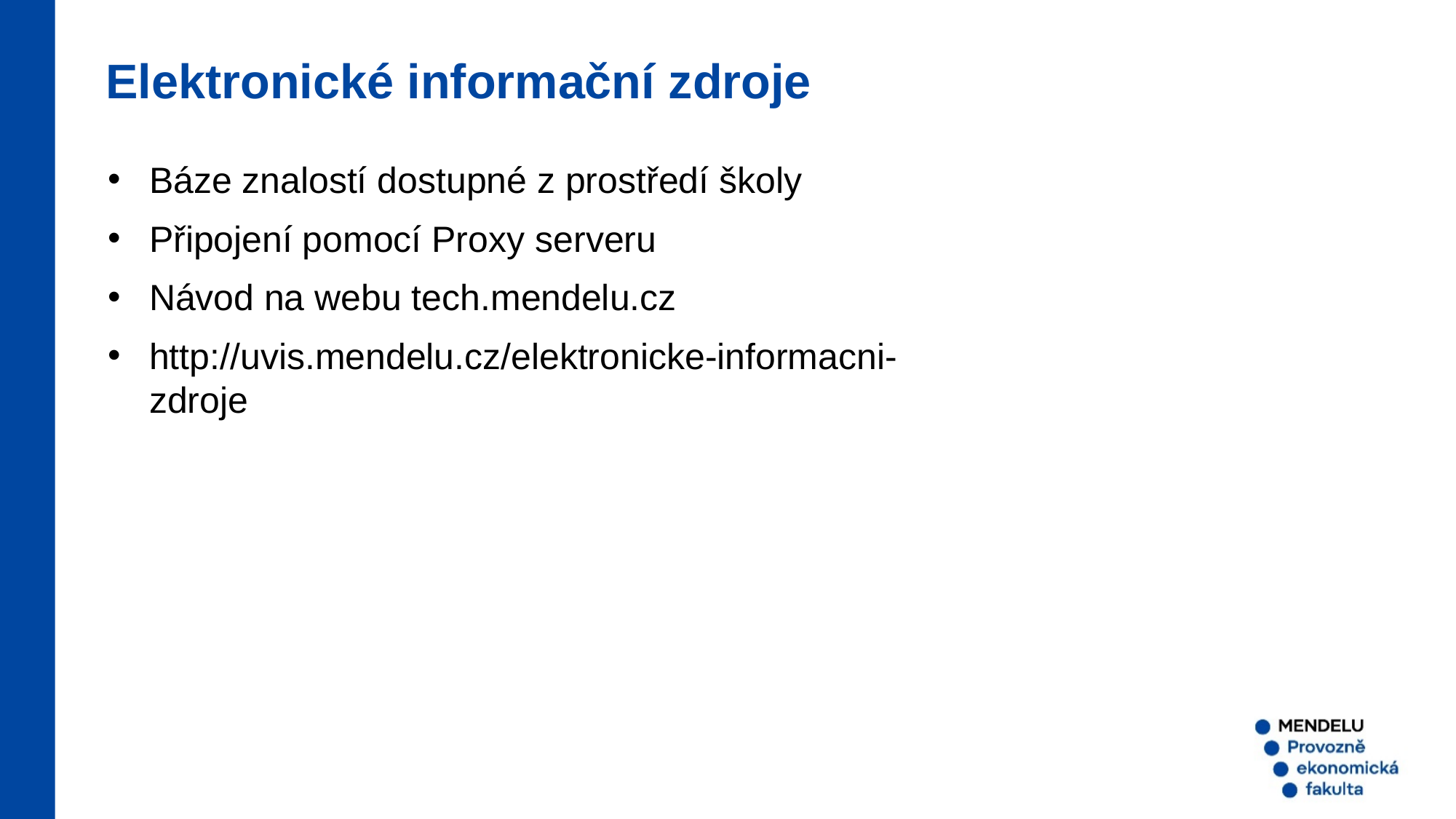

Elektronické informační zdroje
Báze znalostí dostupné z prostředí školy
Připojení pomocí Proxy serveru
Návod na webu tech.mendelu.cz
http://uvis.mendelu.cz/elektronicke-informacni-zdroje